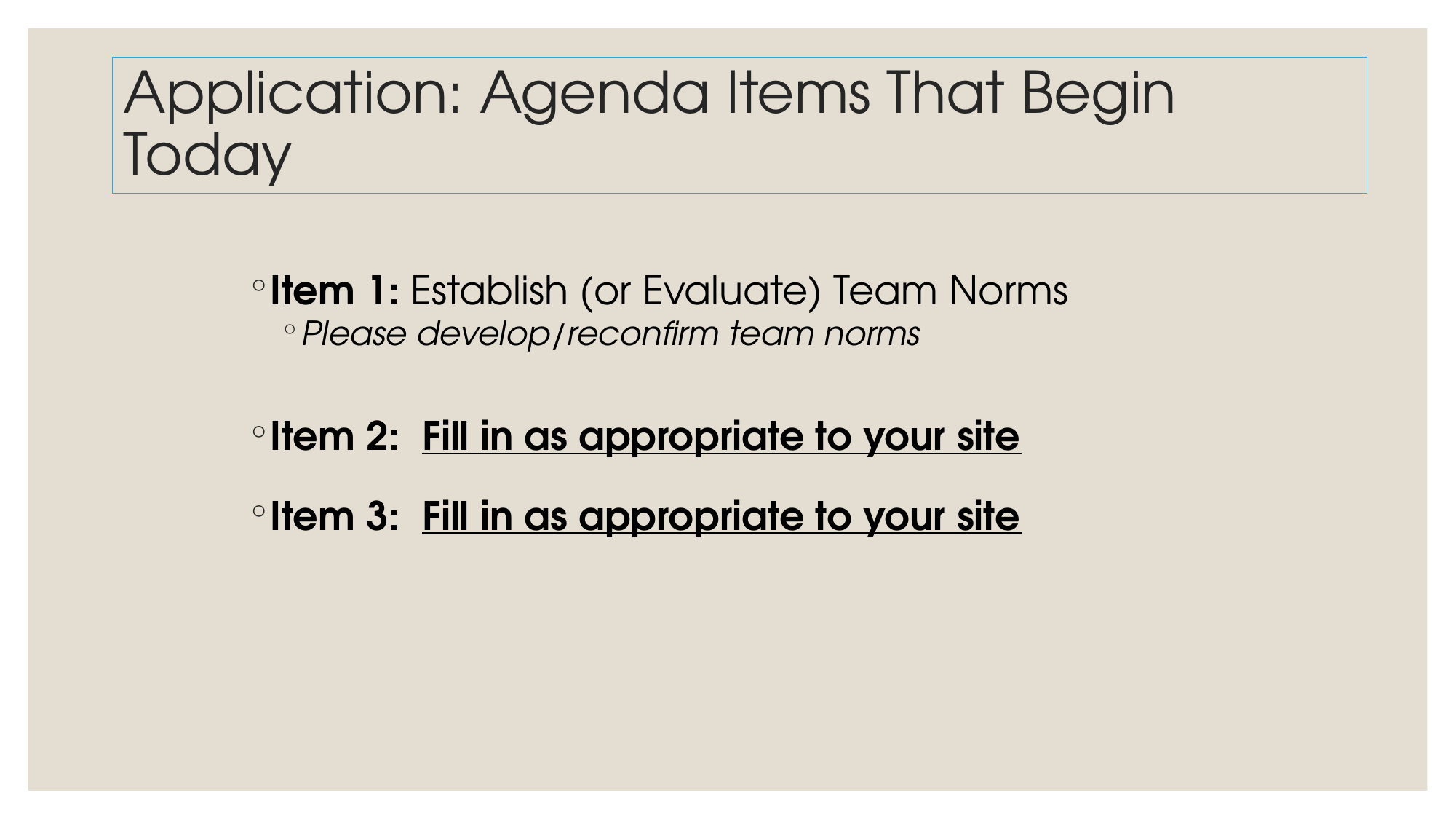

# Application: Agenda Items That Begin Today
Item 1: Establish (or Evaluate) Team Norms
Please develop/reconfirm team norms

Item 2:  Fill in as appropriate to your site

Item 3:  Fill in as appropriate to your site